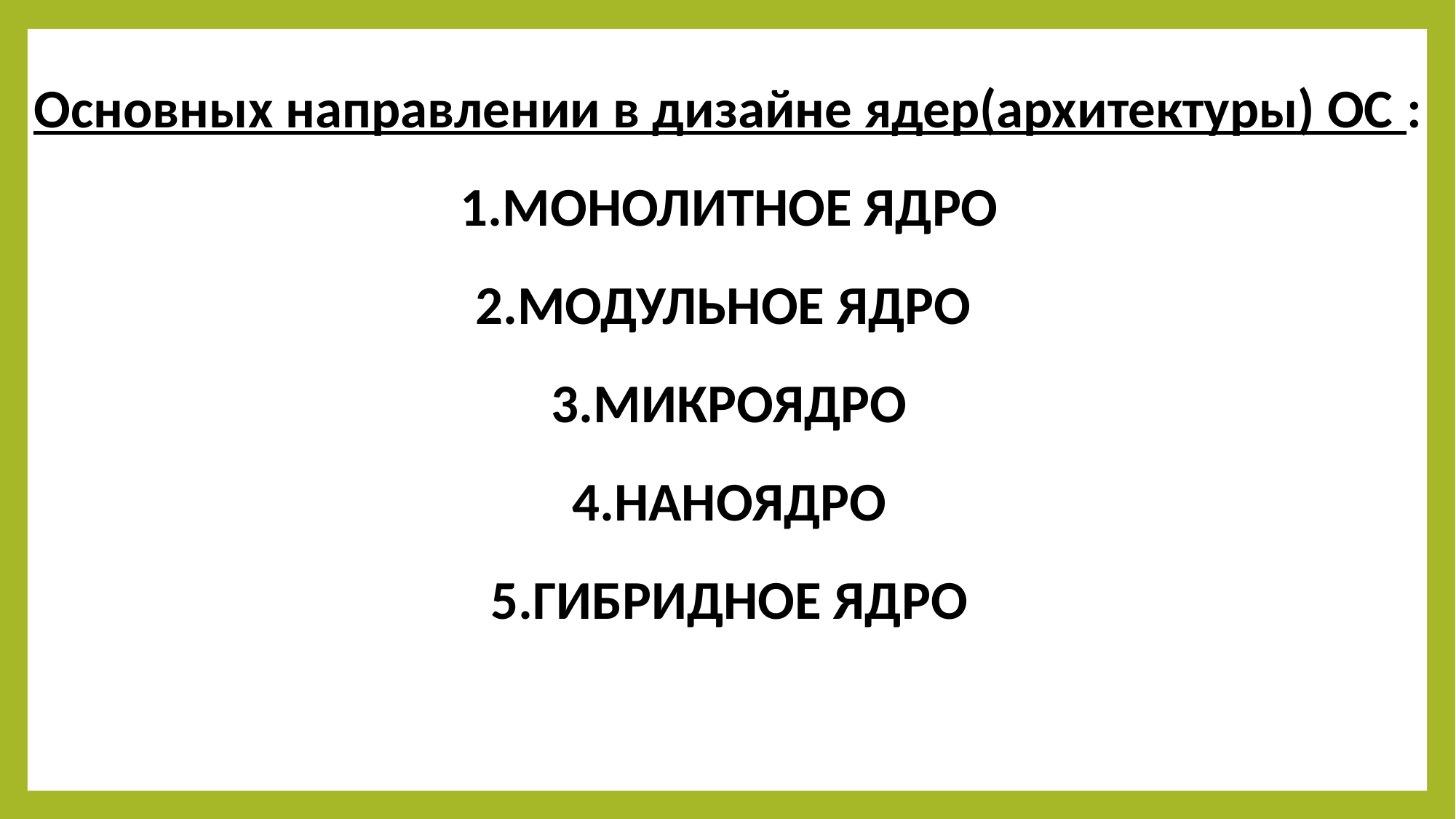

Основных направлении в дизайне ядер(архитектуры) ОС :
МОНОЛИТНОЕ ЯДРО
МОДУЛЬНОЕ ЯДРО
МИКРОЯДРО
НАНОЯДРО
ГИБРИДНОЕ ЯДРО